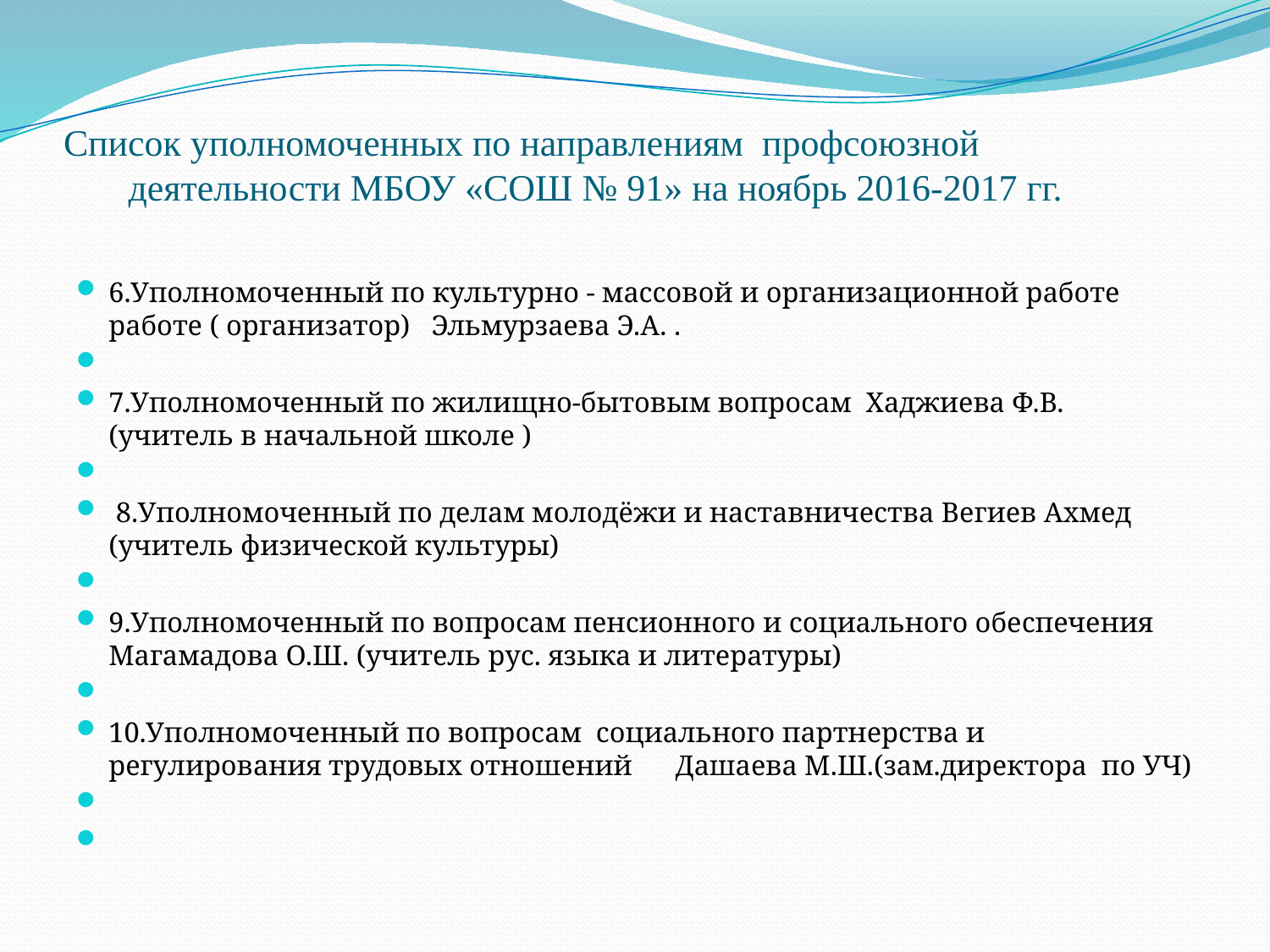

# Список уполномоченных по направлениям  профсоюзной деятельности МБОУ «СОШ № 91» на ноябрь 2016-2017 гг.
6.Уполномоченный по культурно - массовой и организационной работе работе ( организатор)   Эльмурзаева Э.А. .

7.Уполномоченный по жилищно-бытовым вопросам  Хаджиева Ф.В. (учитель в начальной школе )

 8.Уполномоченный по делам молодёжи и наставничества Вегиев Ахмед (учитель физической культуры)

9.Уполномоченный по вопросам пенсионного и социального обеспечения   Магамадова О.Ш. (учитель рус. языка и литературы)

10.Уполномоченный по вопросам  социального партнерства и регулирования трудовых отношений      Дашаева М.Ш.(зам.директора  по УЧ)